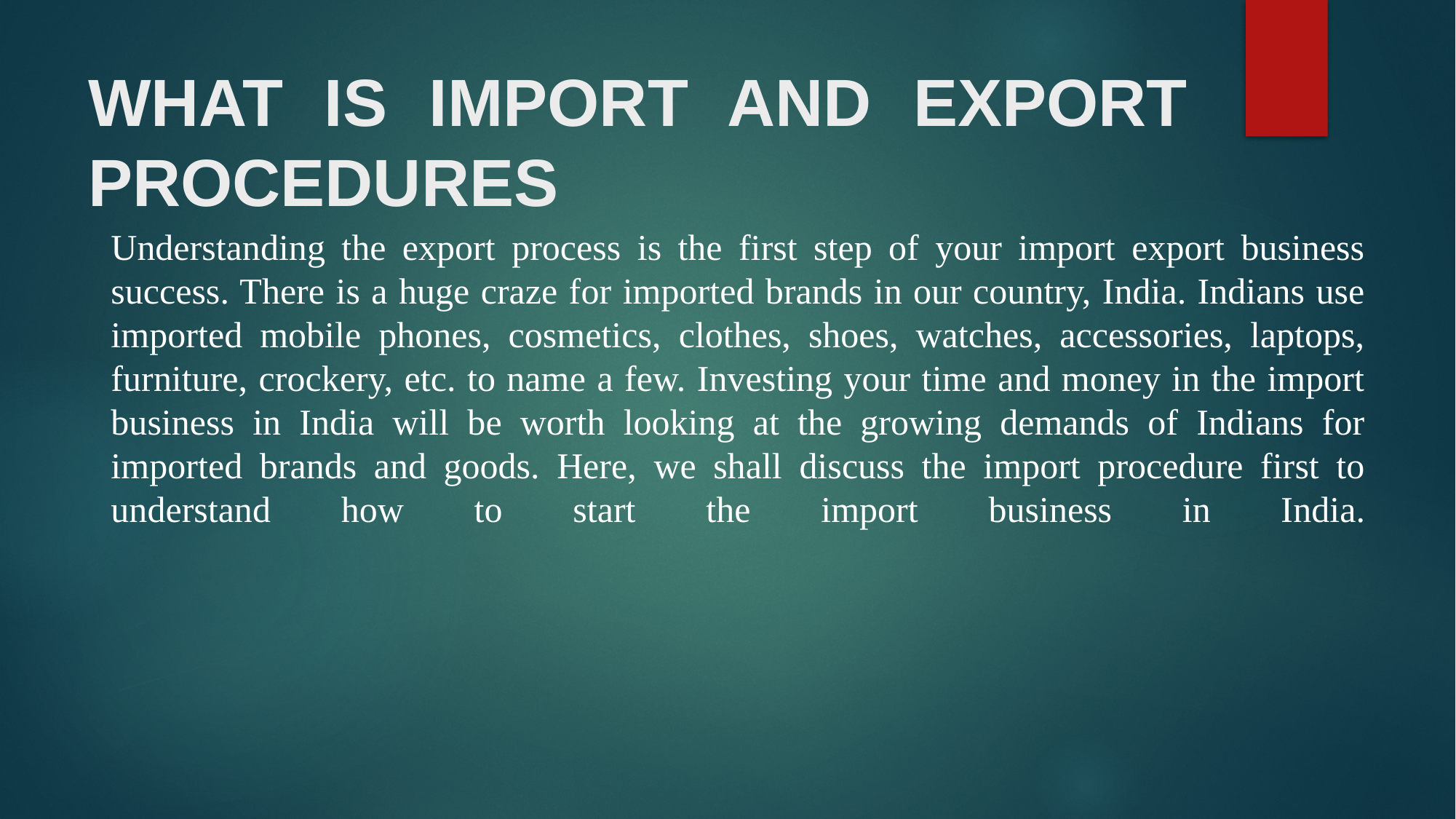

# WHAT IS IMPORT AND EXPORT PROCEDURES
Understanding the export process is the first step of your import export business success. There is a huge craze for imported brands in our country, India. Indians use imported mobile phones, cosmetics, clothes, shoes, watches, accessories, laptops, furniture, crockery, etc. to name a few. Investing your time and money in the import business in India will be worth looking at the growing demands of Indians for imported brands and goods. Here, we shall discuss the import procedure first to understand how to start the import business in India.